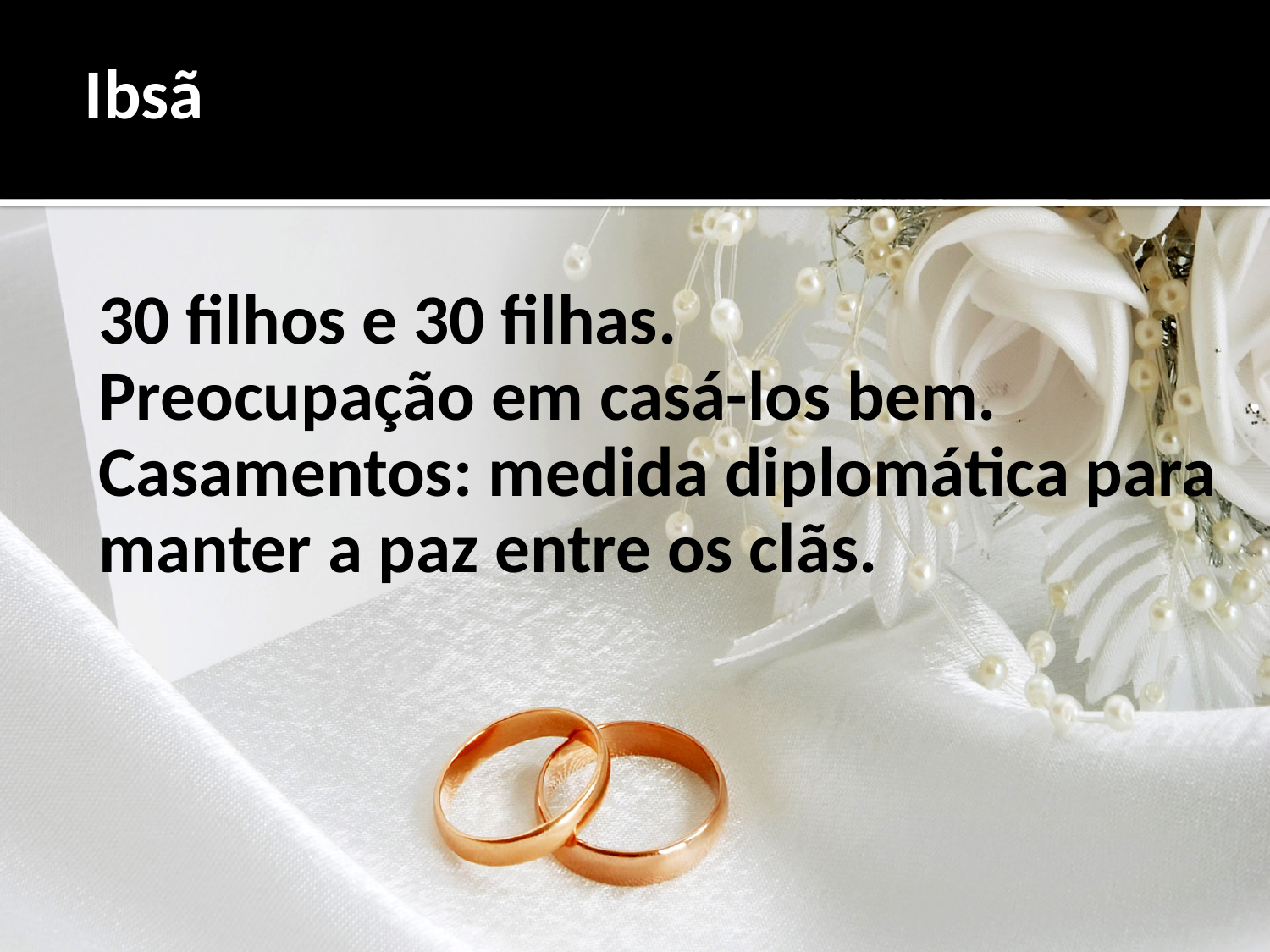

# Ibsã
30 filhos e 30 filhas.
Preocupação em casá-los bem.
Casamentos: medida diplomática para manter a paz entre os clãs.